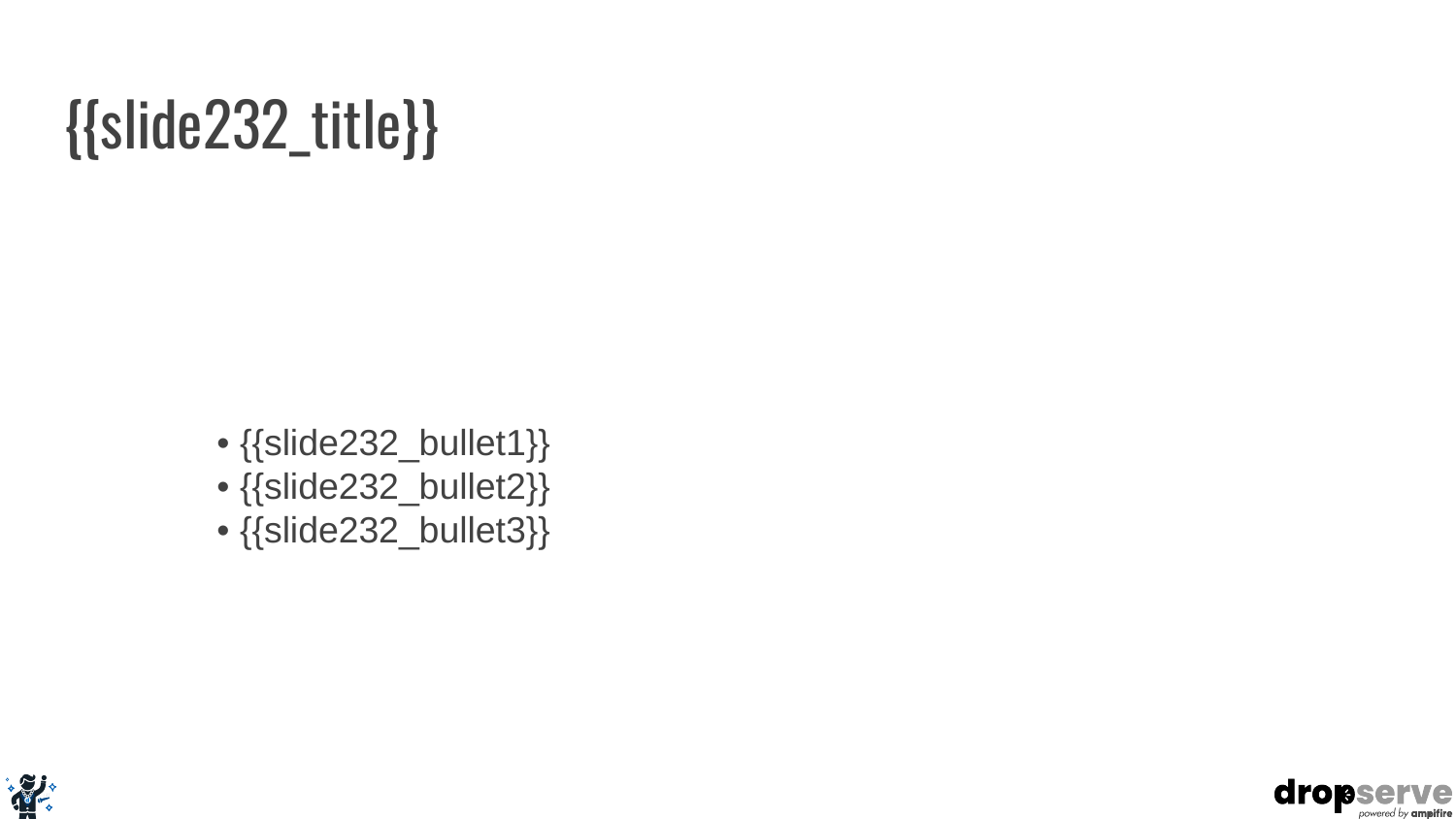

# {{slide232_title}}
• {{slide232_bullet1}}
• {{slide232_bullet2}}
• {{slide232_bullet3}}